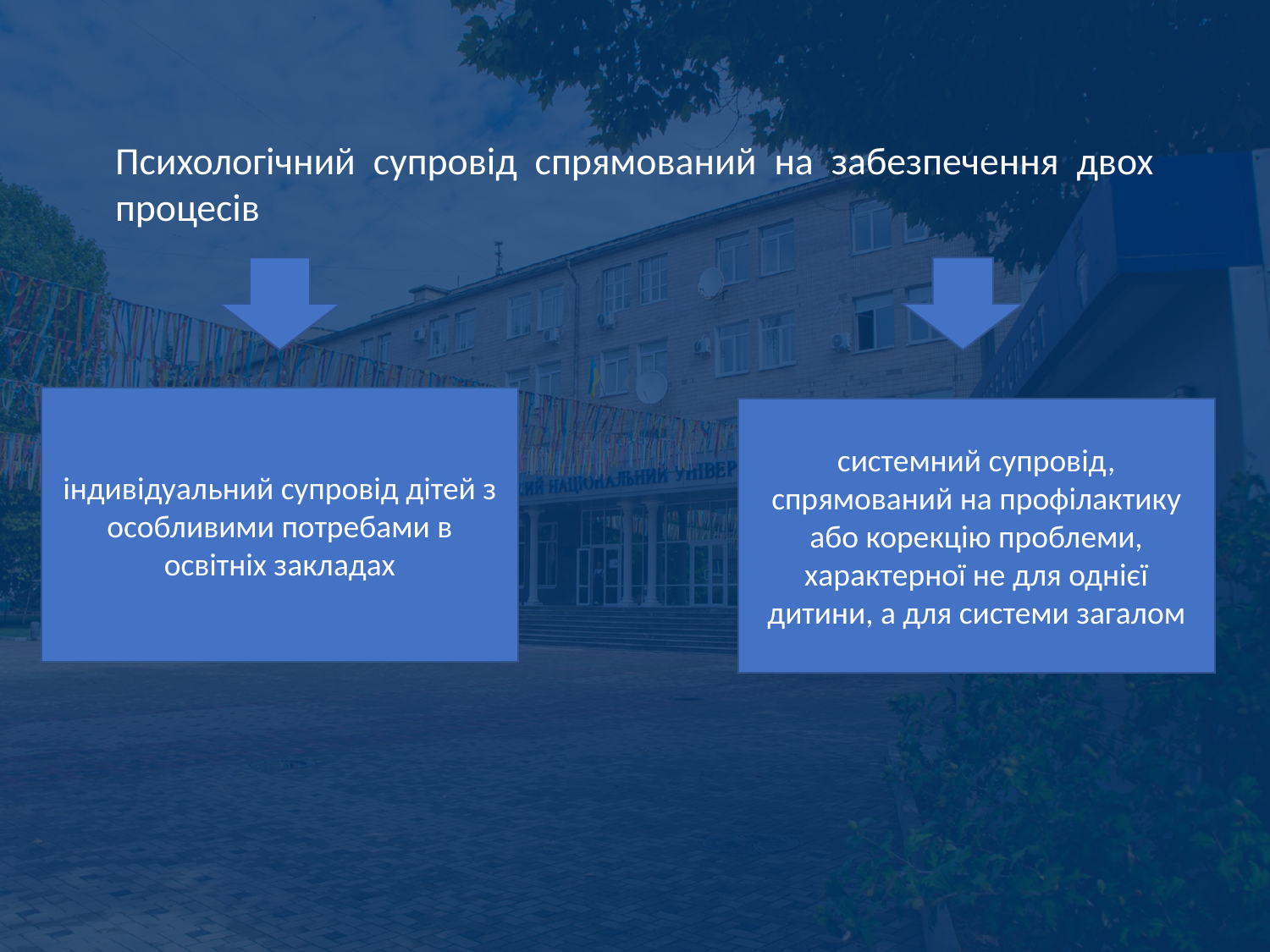

Психологічний супровід спрямований на забезпечення двох процесів

індивідуальний супровід дітей з особливими потребами в освітніх закладах
системний супровід, спрямований на профілактику або корекцію проблеми, характерної не для однієї дитини, а для системи загалом